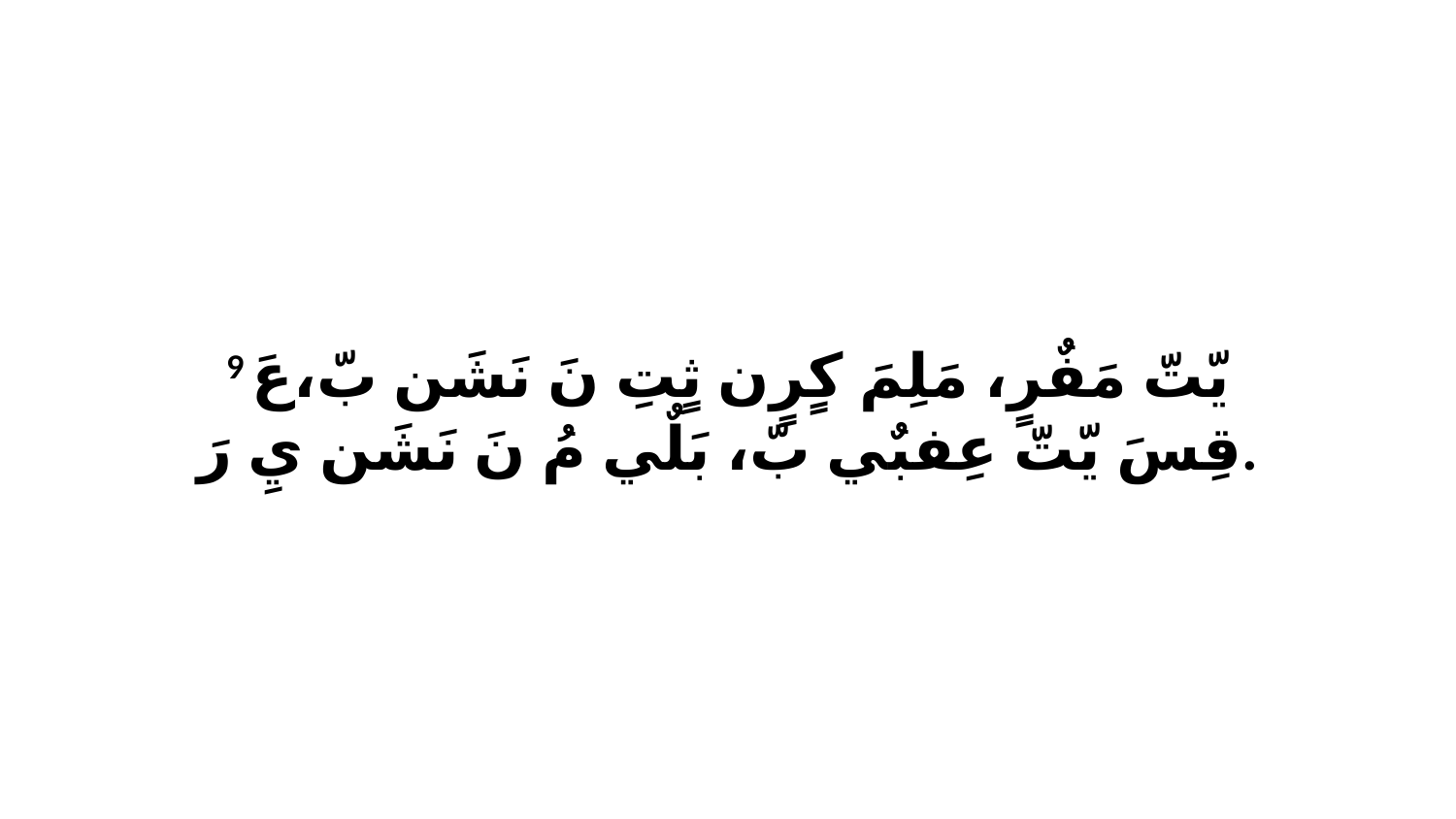

9 يّتّ مَفٌرٍ، مَلِمَ كٍرٍن ثٍتِ نَ نَشَن بّ،عَ قِسَ يّتّ عِفبٌي بّ، بَلٌي مُ نَ نَشَن يِ رَ.